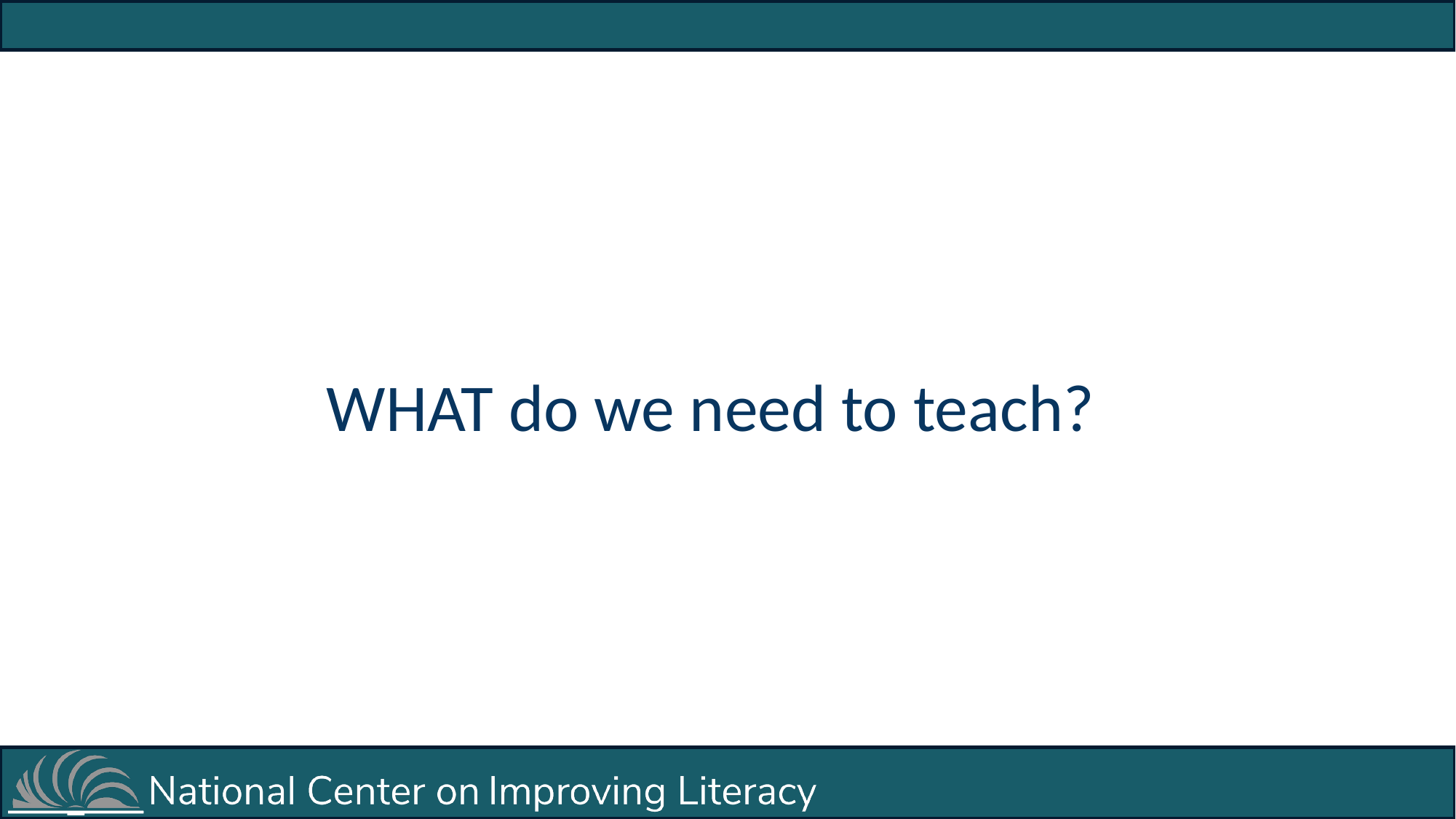

# WHAT do we need to teach?